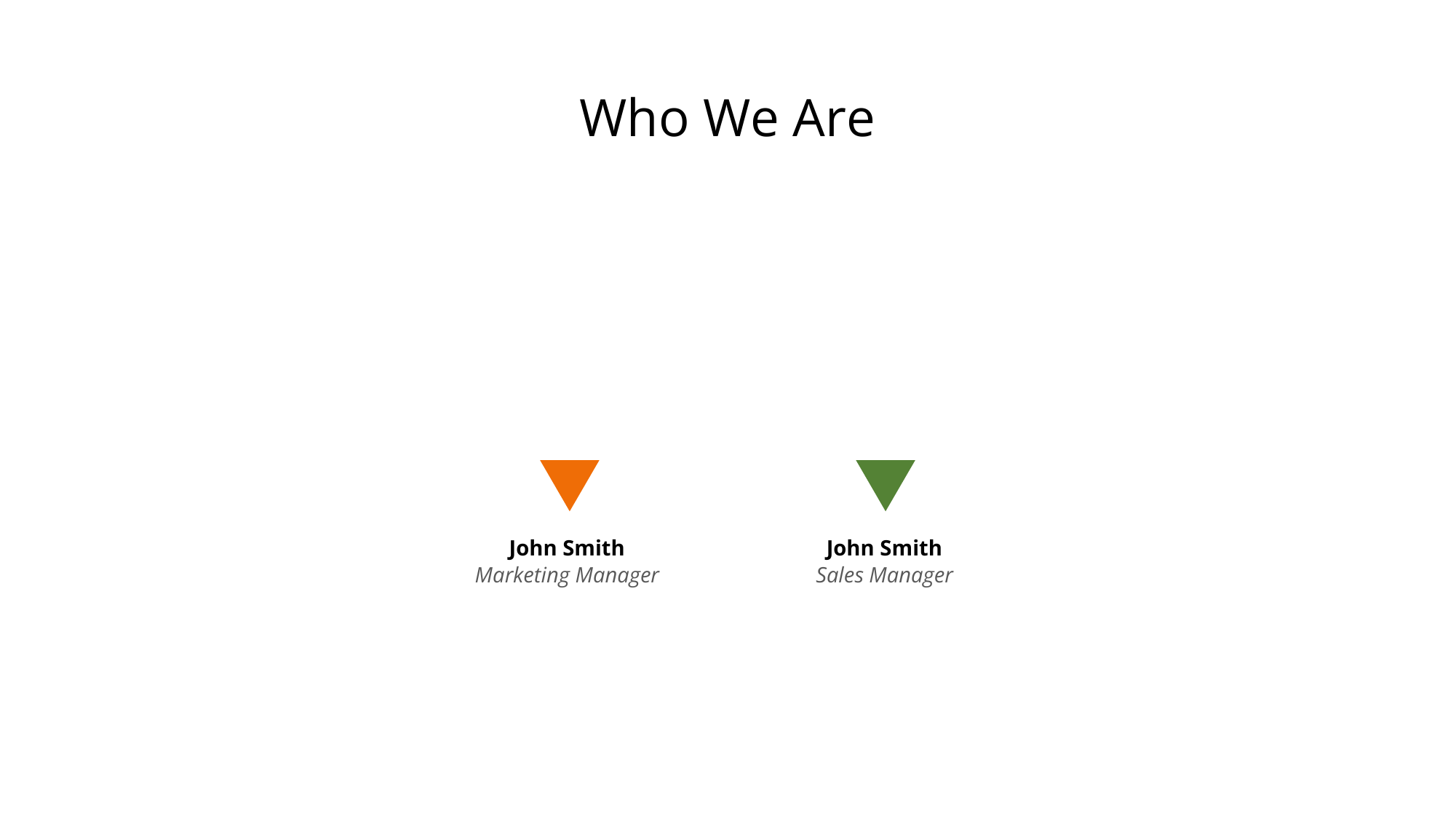

Who We Are

John Smith
John Smith
Marketing Manager
Sales Manager